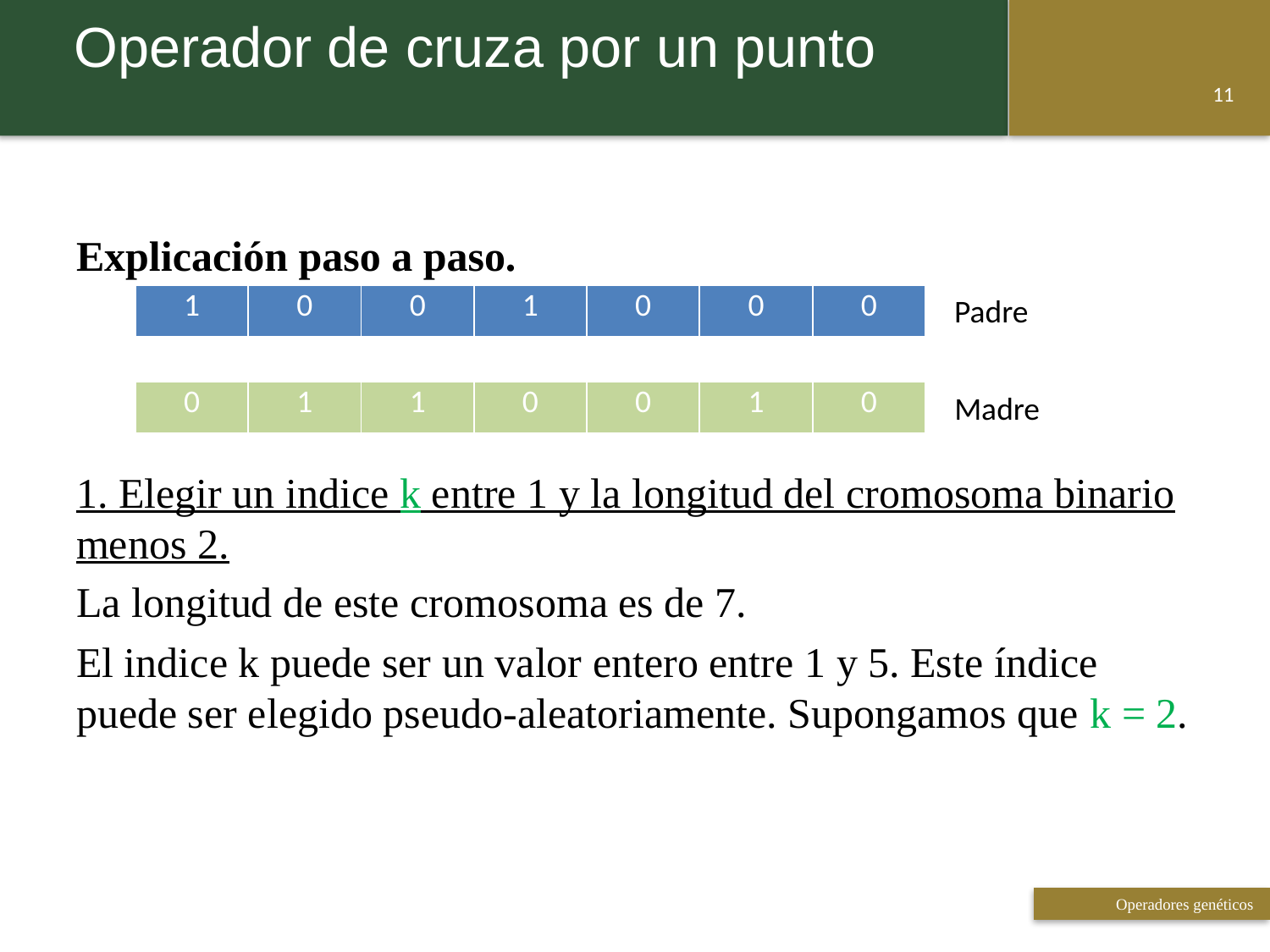

Operador de cruza por un punto

11
Explicación paso a paso.

1. Elegir un indice k entre 1 y la longitud del cromosoma binario menos 2.
La longitud de este cromosoma es de 7.
El indice k puede ser un valor entero entre 1 y 5. Este índice puede ser elegido pseudo-aleatoriamente. Supongamos que k = 2.

Padre
| 1 | 0 | 0 | 1 | 0 | 0 | 0 |
| --- | --- | --- | --- | --- | --- | --- |
| 0 | 1 | 1 | 0 | 0 | 1 | 0 |
| --- | --- | --- | --- | --- | --- | --- |
Madre
                                          Titulo de la presentación
11
Operadores genéticos